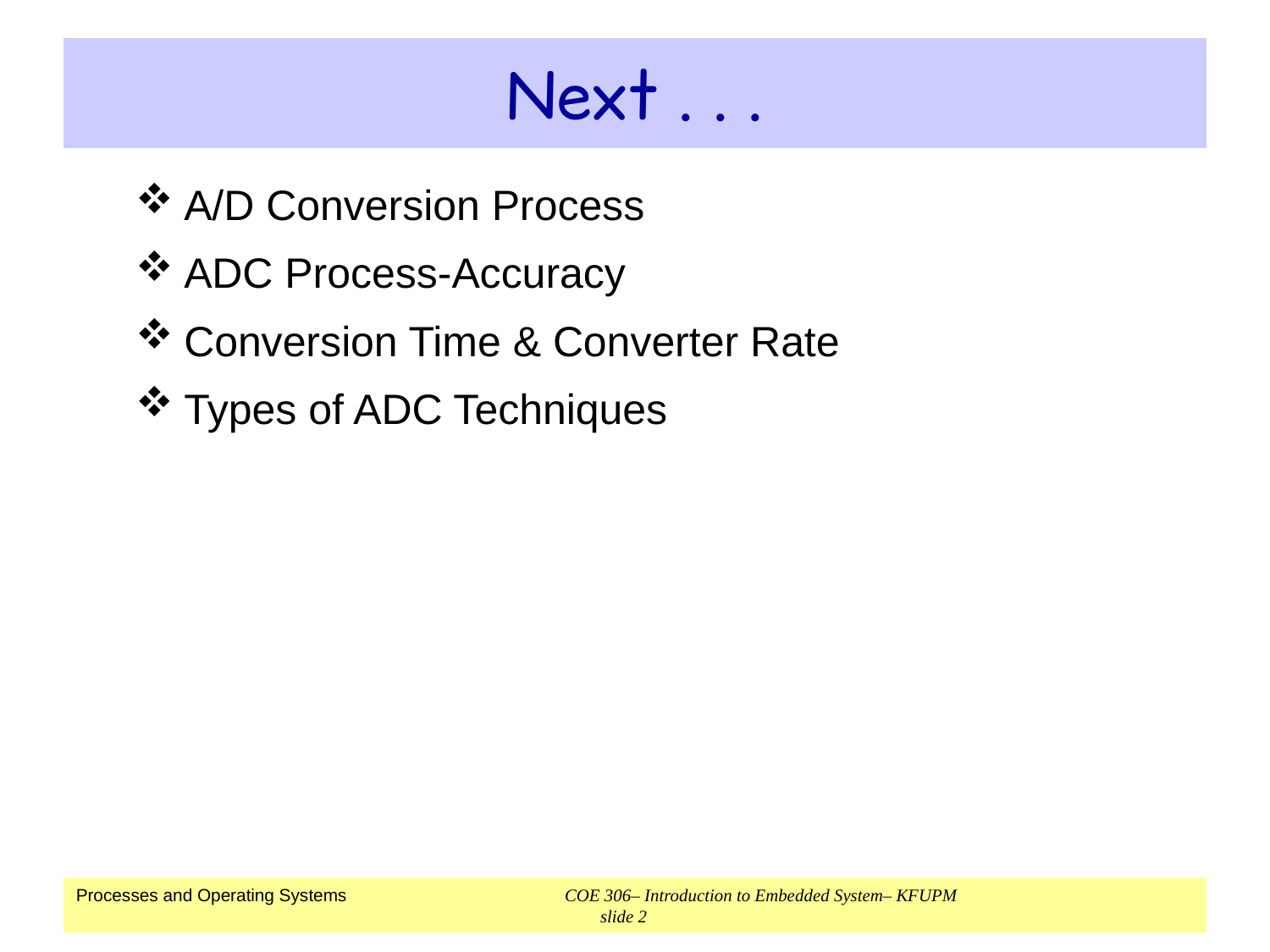

# Next . . .
A/D Conversion Process
ADC Process-Accuracy
Conversion Time & Converter Rate
Types of ADC Techniques